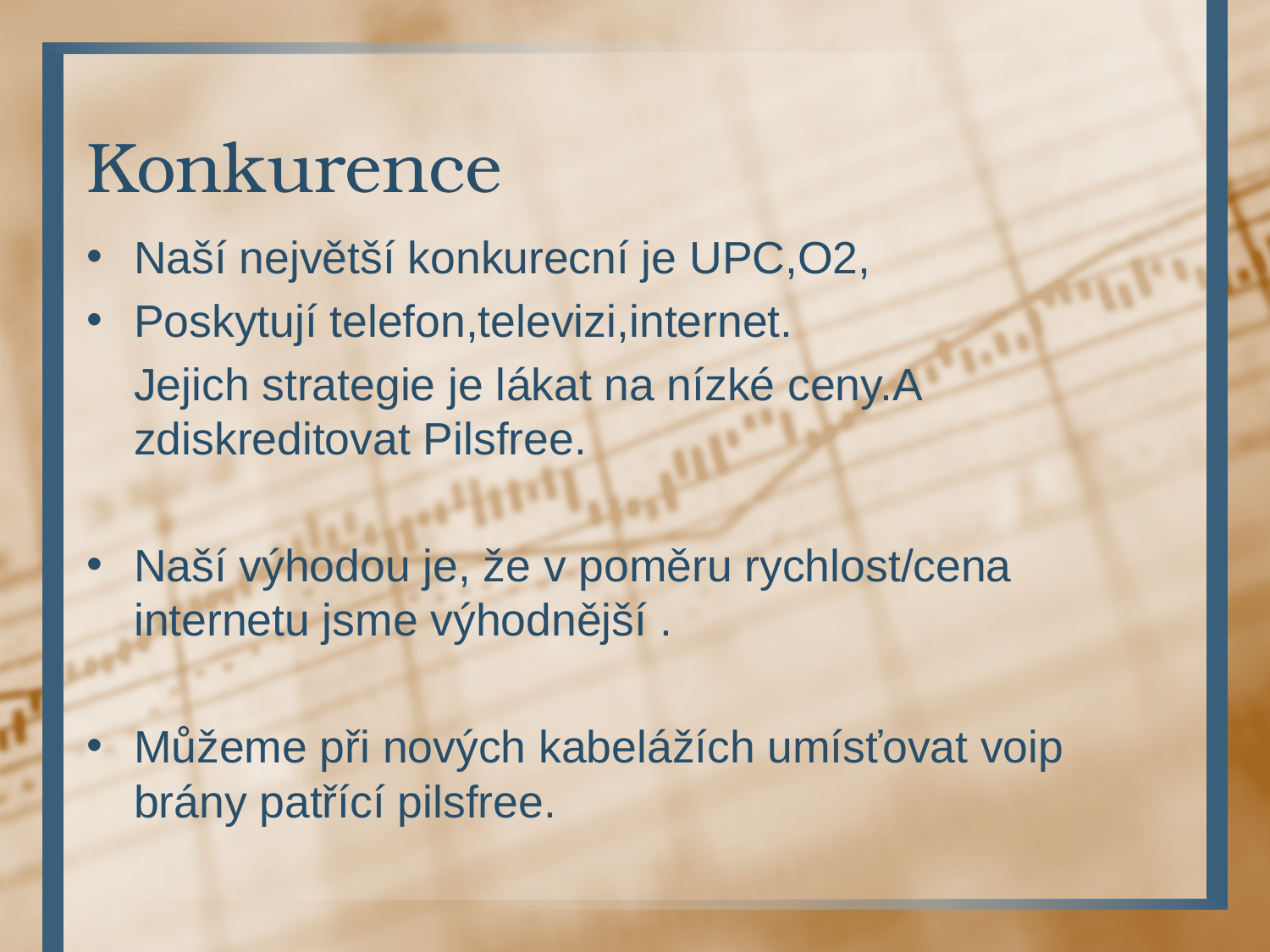

# Konkurence
Naší největší konkurecní je UPC,O2,
Poskytují telefon,televizi,internet.
	Jejich strategie je lákat na nízké ceny.A zdiskreditovat Pilsfree.

Naší výhodou je, že v poměru rychlost/cena internetu jsme výhodnější .

Můžeme při nových kabelážích umísťovat voip brány patřící pilsfree.